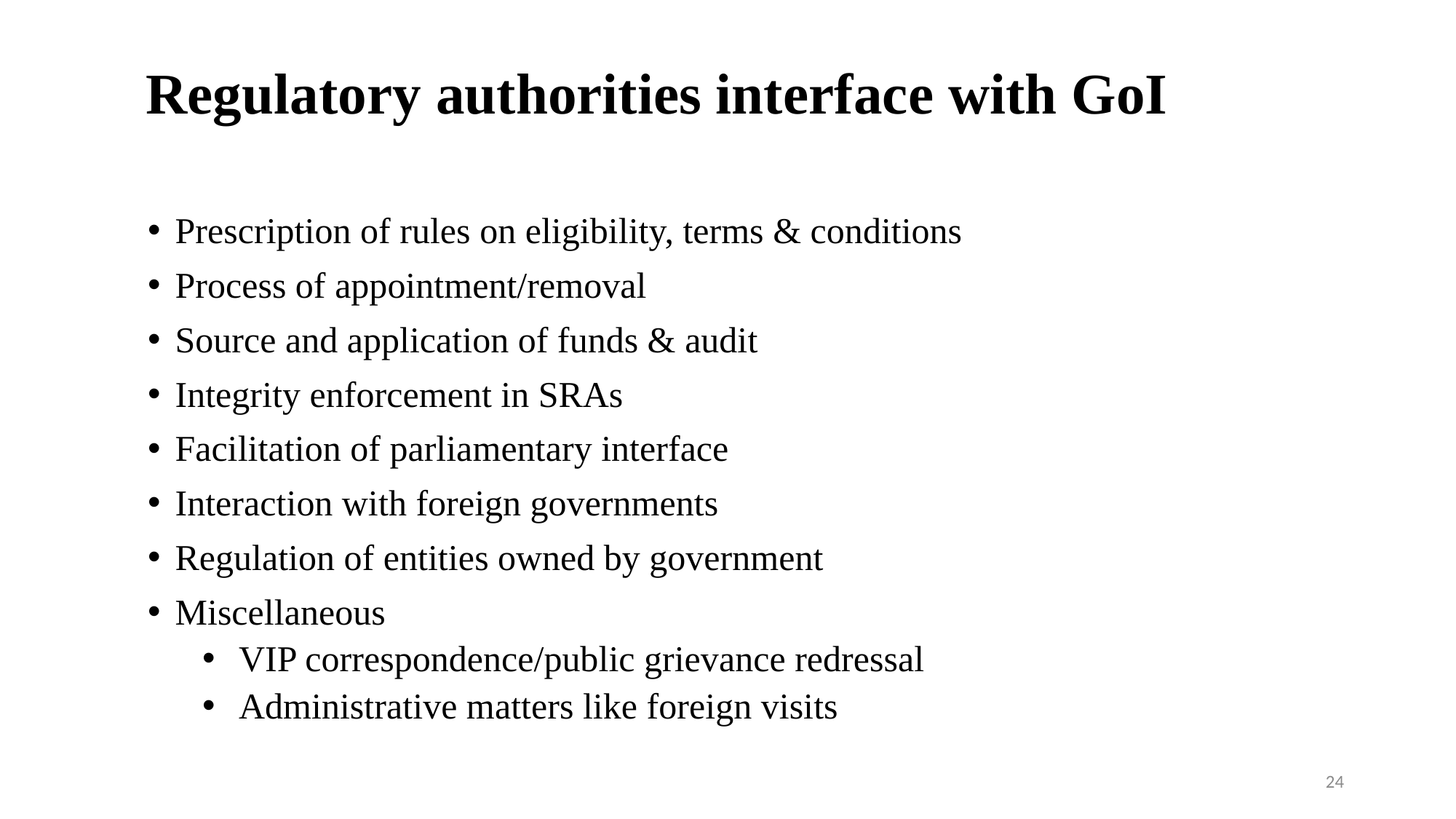

# Regulatory authorities interface with GoI
Prescription of rules on eligibility, terms & conditions
Process of appointment/removal
Source and application of funds & audit
Integrity enforcement in SRAs
Facilitation of parliamentary interface
Interaction with foreign governments
Regulation of entities owned by government
Miscellaneous
 VIP correspondence/public grievance redressal
 Administrative matters like foreign visits
24